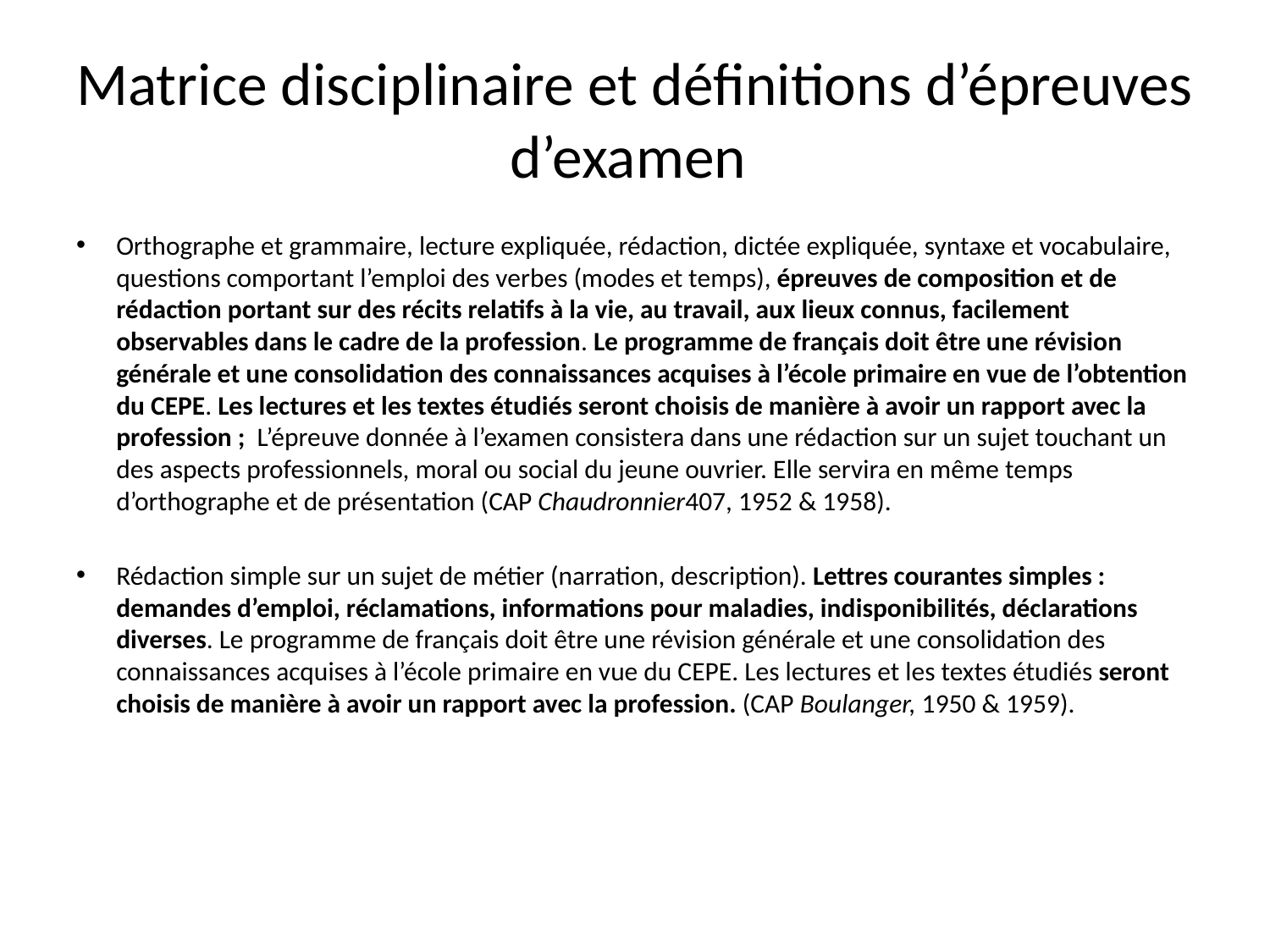

# Matrice disciplinaire et définitions d’épreuves d’examen
Orthographe et grammaire, lecture expliquée, rédaction, dictée expliquée, syntaxe et vocabulaire, questions comportant l’emploi des verbes (modes et temps), épreuves de composition et de rédaction portant sur des récits relatifs à la vie, au travail, aux lieux connus, facilement observables dans le cadre de la profession. Le programme de français doit être une révision générale et une consolidation des connaissances acquises à l’école primaire en vue de l’obtention du CEPE. Les lectures et les textes étudiés seront choisis de manière à avoir un rapport avec la profession ;  L’épreuve donnée à l’examen consistera dans une rédaction sur un sujet touchant un des aspects professionnels, moral ou social du jeune ouvrier. Elle servira en même temps d’orthographe et de présentation (CAP Chaudronnier407, 1952 & 1958).

Rédaction simple sur un sujet de métier (narration, description). Lettres courantes simples : demandes d’emploi, réclamations, informations pour maladies, indisponibilités, déclarations diverses. Le programme de français doit être une révision générale et une consolidation des connaissances acquises à l’école primaire en vue du CEPE. Les lectures et les textes étudiés seront choisis de manière à avoir un rapport avec la profession. (CAP Boulanger, 1950 & 1959).